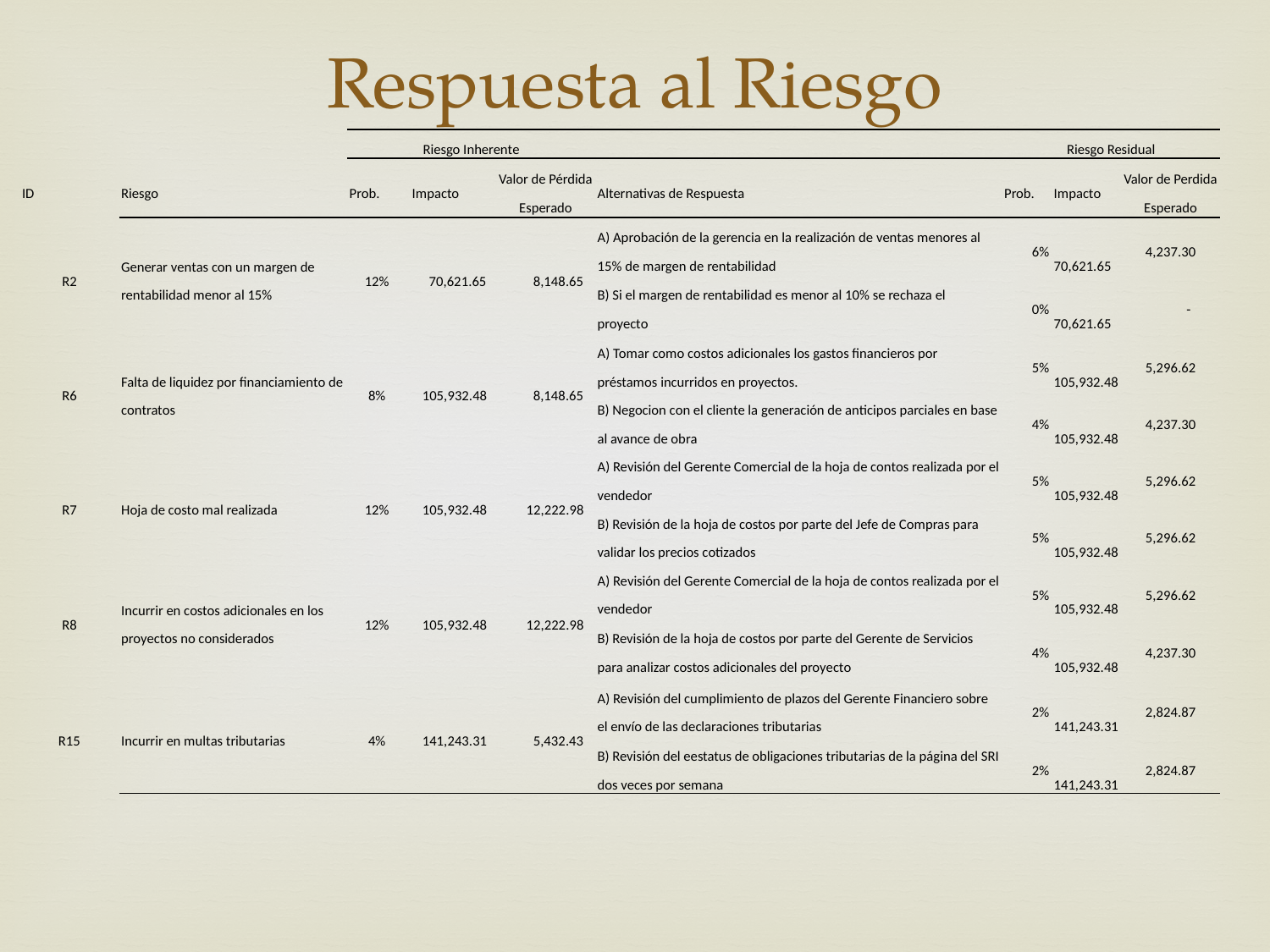

Respuesta al Riesgo
|  |  | Riesgo Inherente |  |  |  | Riesgo Residual |  |  |
| --- | --- | --- | --- | --- | --- | --- | --- | --- |
| ID | Riesgo | Prob. | Impacto | Valor de Pérdida Esperado | Alternativas de Respuesta | Prob. | Impacto | Valor de Perdida Esperado |
| R2 | Generar ventas con un margen de rentabilidad menor al 15% | 12% | 70,621.65 | 8,148.65 | A) Aprobación de la gerencia en la realización de ventas menores al 15% de margen de rentabilidad | 6% | 70,621.65 | 4,237.30 |
|  |  |  |  |  | B) Si el margen de rentabilidad es menor al 10% se rechaza el proyecto | 0% | 70,621.65 | - |
| R6 | Falta de liquidez por financiamiento de contratos | 8% | 105,932.48 | 8,148.65 | A) Tomar como costos adicionales los gastos financieros por préstamos incurridos en proyectos. | 5% | 105,932.48 | 5,296.62 |
|  |  |  |  |  | B) Negocion con el cliente la generación de anticipos parciales en base al avance de obra | 4% | 105,932.48 | 4,237.30 |
| R7 | Hoja de costo mal realizada | 12% | 105,932.48 | 12,222.98 | A) Revisión del Gerente Comercial de la hoja de contos realizada por el vendedor | 5% | 105,932.48 | 5,296.62 |
|  |  |  |  |  | B) Revisión de la hoja de costos por parte del Jefe de Compras para validar los precios cotizados | 5% | 105,932.48 | 5,296.62 |
| R8 | Incurrir en costos adicionales en los proyectos no considerados | 12% | 105,932.48 | 12,222.98 | A) Revisión del Gerente Comercial de la hoja de contos realizada por el vendedor | 5% | 105,932.48 | 5,296.62 |
|  |  |  |  |  | B) Revisión de la hoja de costos por parte del Gerente de Servicios para analizar costos adicionales del proyecto | 4% | 105,932.48 | 4,237.30 |
| R15 | Incurrir en multas tributarias | 4% | 141,243.31 | 5,432.43 | A) Revisión del cumplimiento de plazos del Gerente Financiero sobre el envío de las declaraciones tributarias | 2% | 141,243.31 | 2,824.87 |
|  |  |  |  |  | B) Revisión del eestatus de obligaciones tributarias de la página del SRI dos veces por semana | 2% | 141,243.31 | 2,824.87 |